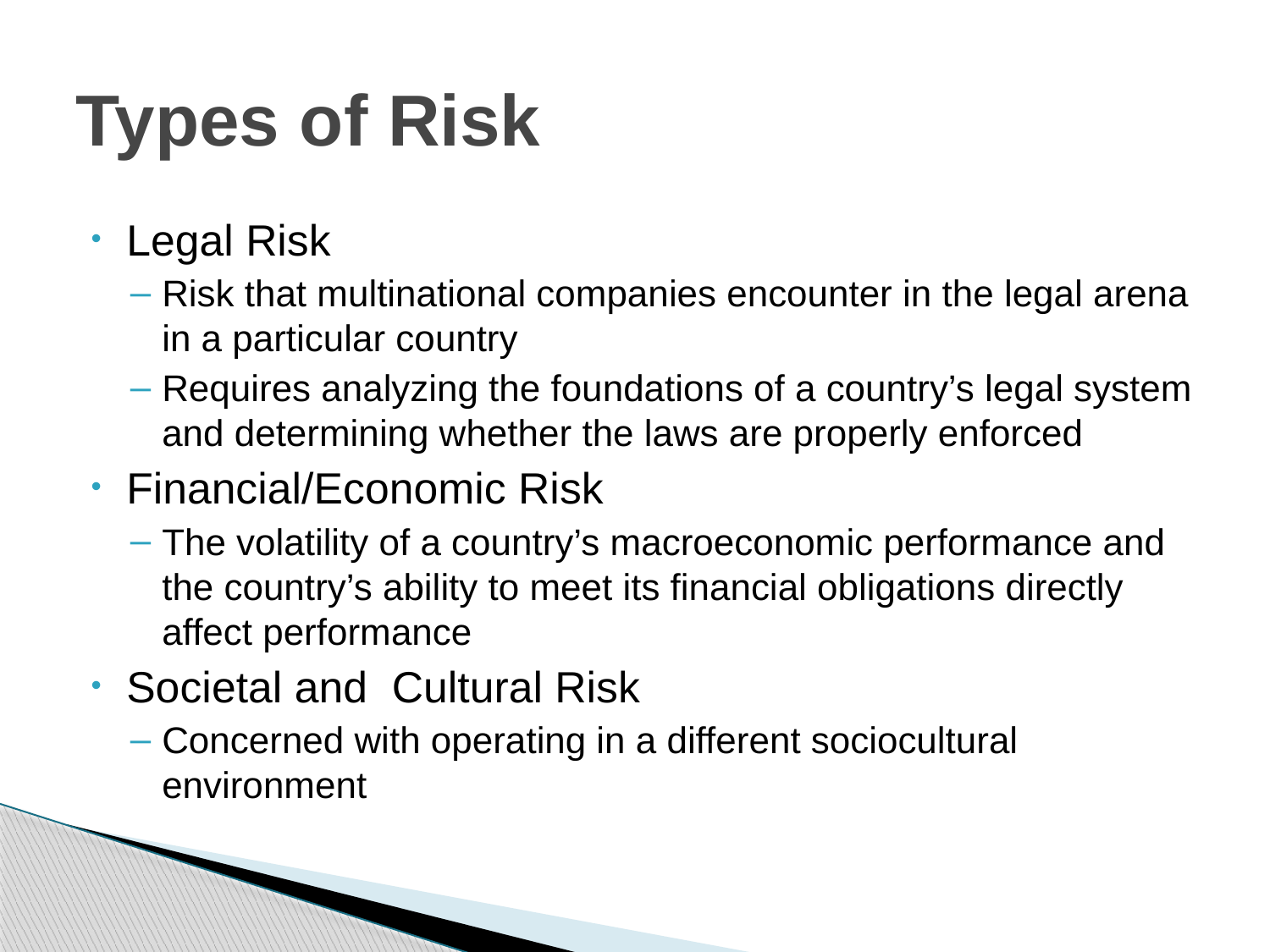

# Types of Risk
Legal Risk
Risk that multinational companies encounter in the legal arena in a particular country
Requires analyzing the foundations of a country’s legal system and determining whether the laws are properly enforced
Financial/Economic Risk
The volatility of a country’s macroeconomic performance and the country’s ability to meet its financial obligations directly affect performance
Societal and  Cultural Risk
Concerned with operating in a different sociocultural environment